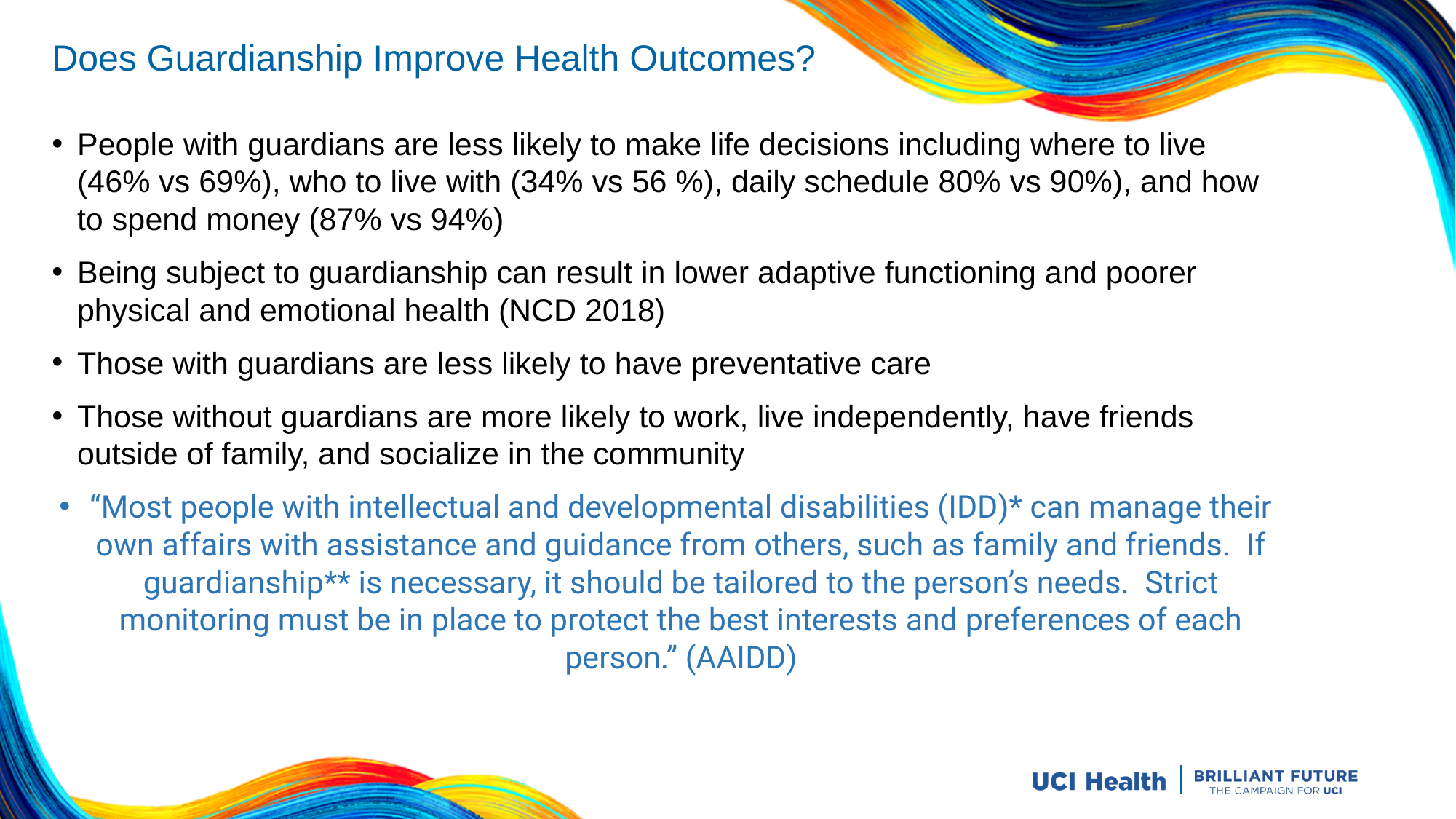

# Does Guardianship Improve Health Outcomes?
People with guardians are less likely to make life decisions including where to live (46% vs 69%), who to live with (34% vs 56 %), daily schedule 80% vs 90%), and how to spend money (87% vs 94%)
Being subject to guardianship can result in lower adaptive functioning and poorer physical and emotional health (NCD 2018)
Those with guardians are less likely to have preventative care
Those without guardians are more likely to work, live independently, have friends outside of family, and socialize in the community
“Most people with intellectual and developmental disabilities (IDD)* can manage their own affairs with assistance and guidance from others, such as family and friends.  If guardianship** is necessary, it should be tailored to the person’s needs.  Strict monitoring must be in place to protect the best interests and preferences of each person.” (AAIDD)